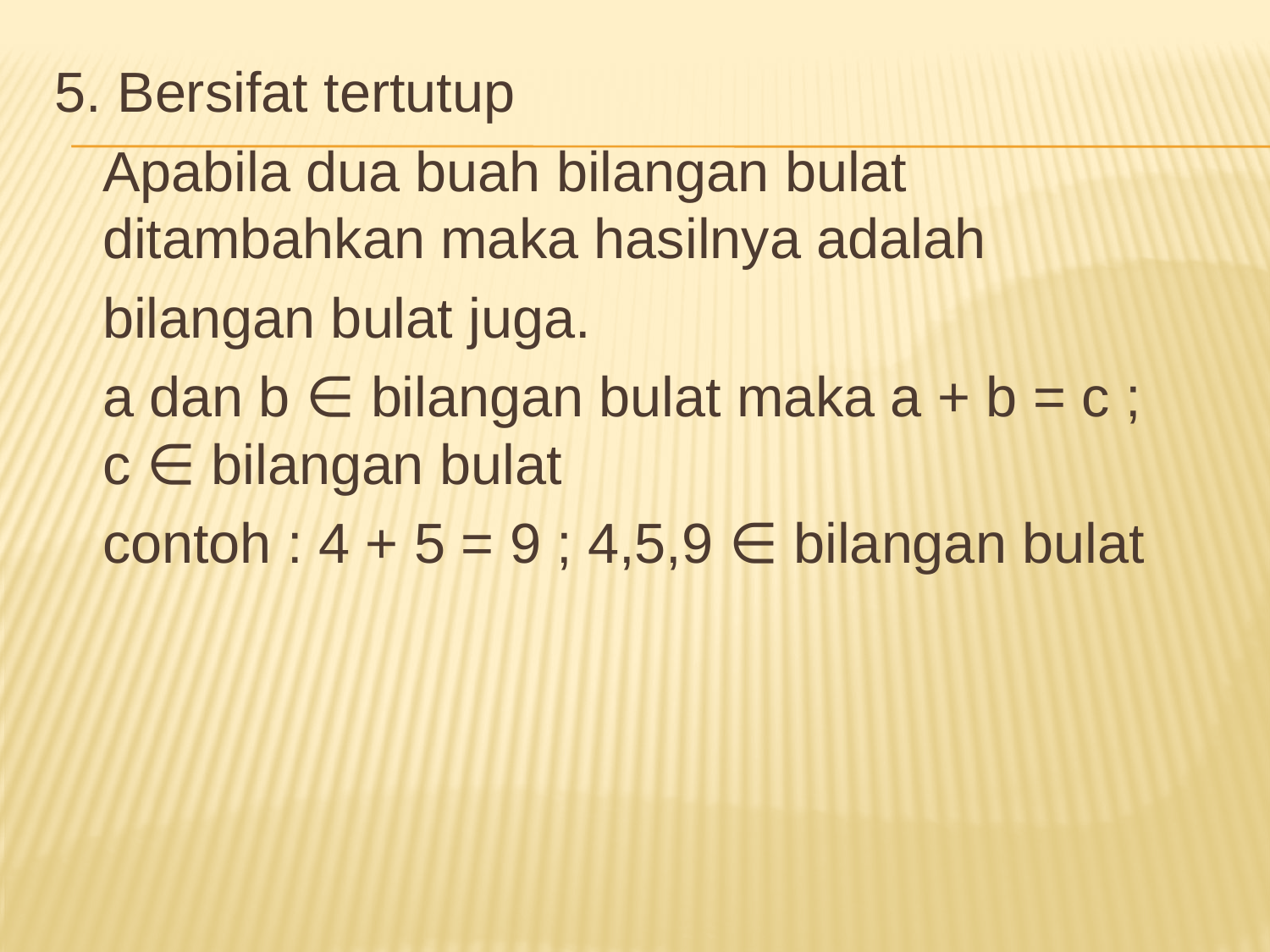

5. Bersifat tertutup
	Apabila dua buah bilangan bulat ditambahkan maka hasilnya adalah
	bilangan bulat juga.
	a dan b ∈ bilangan bulat maka a + b = c ;      c ∈ bilangan bulat
	contoh : 4 + 5 = 9 ; 4,5,9 ∈ bilangan bulat